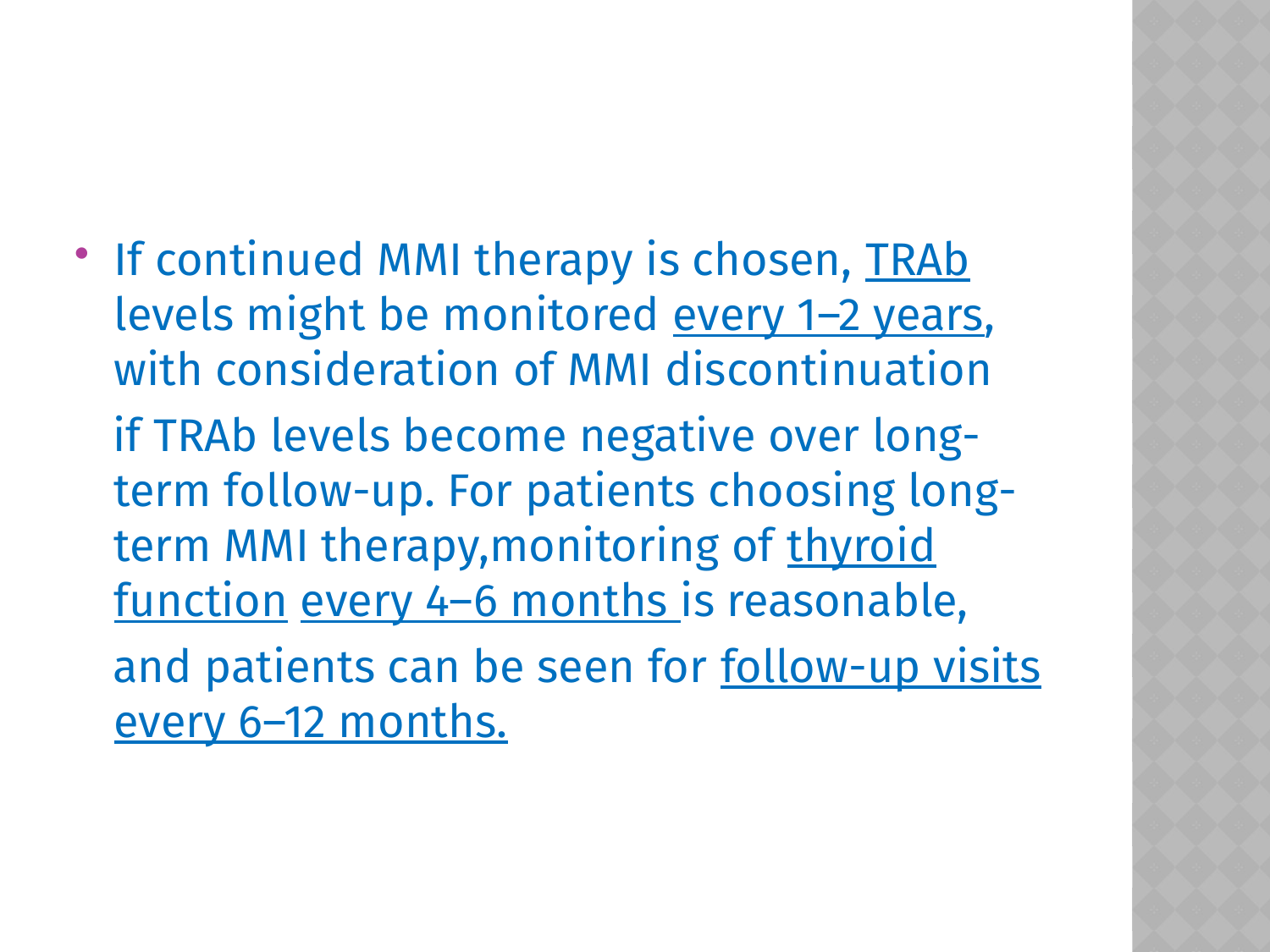

#
If continued MMI therapy is chosen, TRAb levels might be monitored every 1–2 years, with consideration of MMI discontinuation
   if TRAb levels become negative over long-term follow-up. For patients choosing long-term MMI therapy,monitoring of thyroid function every 4–6 months is reasonable,
   and patients can be seen for follow-up visits every 6–12 months.